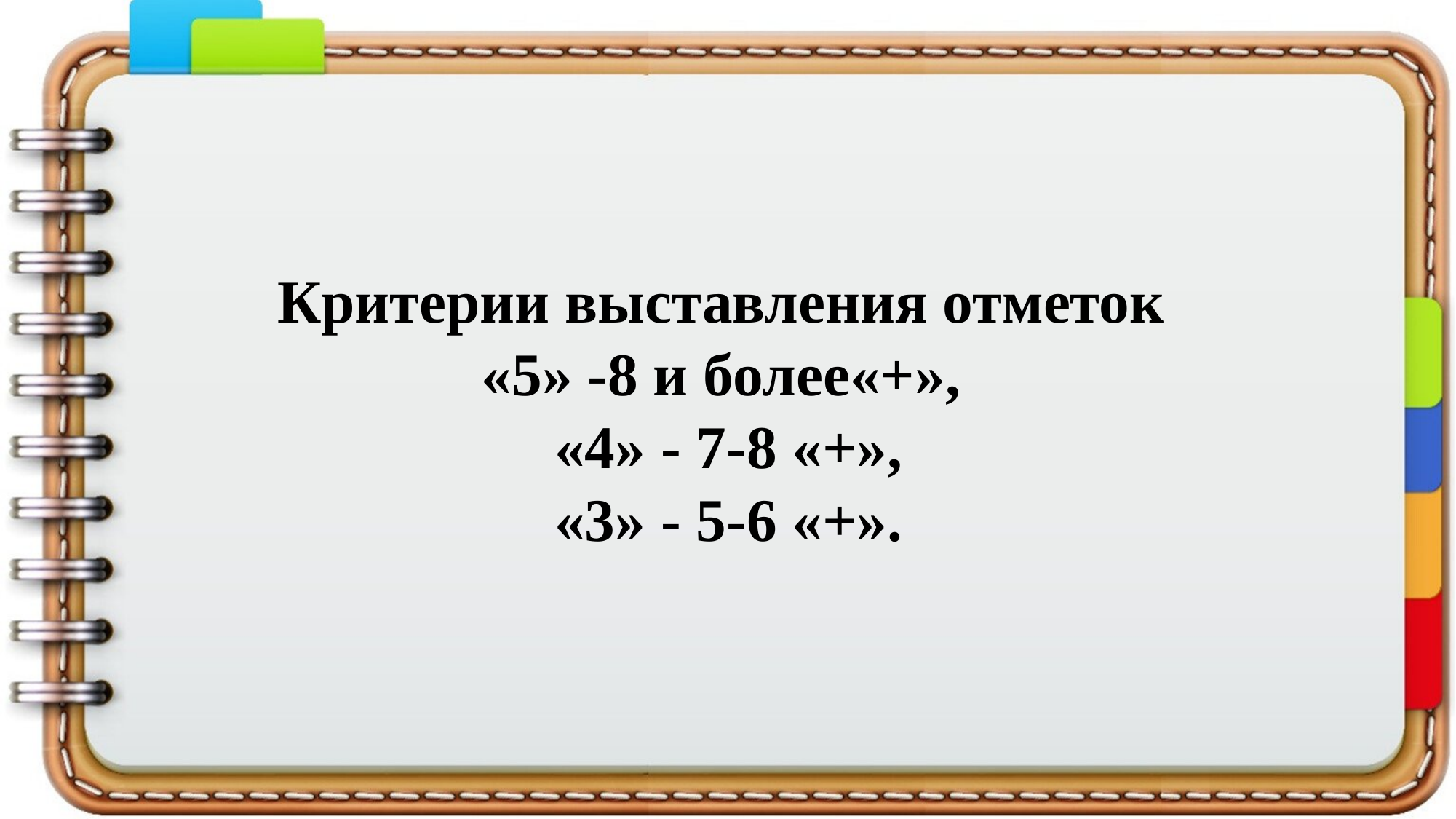

Критерии выставления отметок
«5» -8 и более«+»,
«4» - 7-8 «+»,
«3» - 5-6 «+».